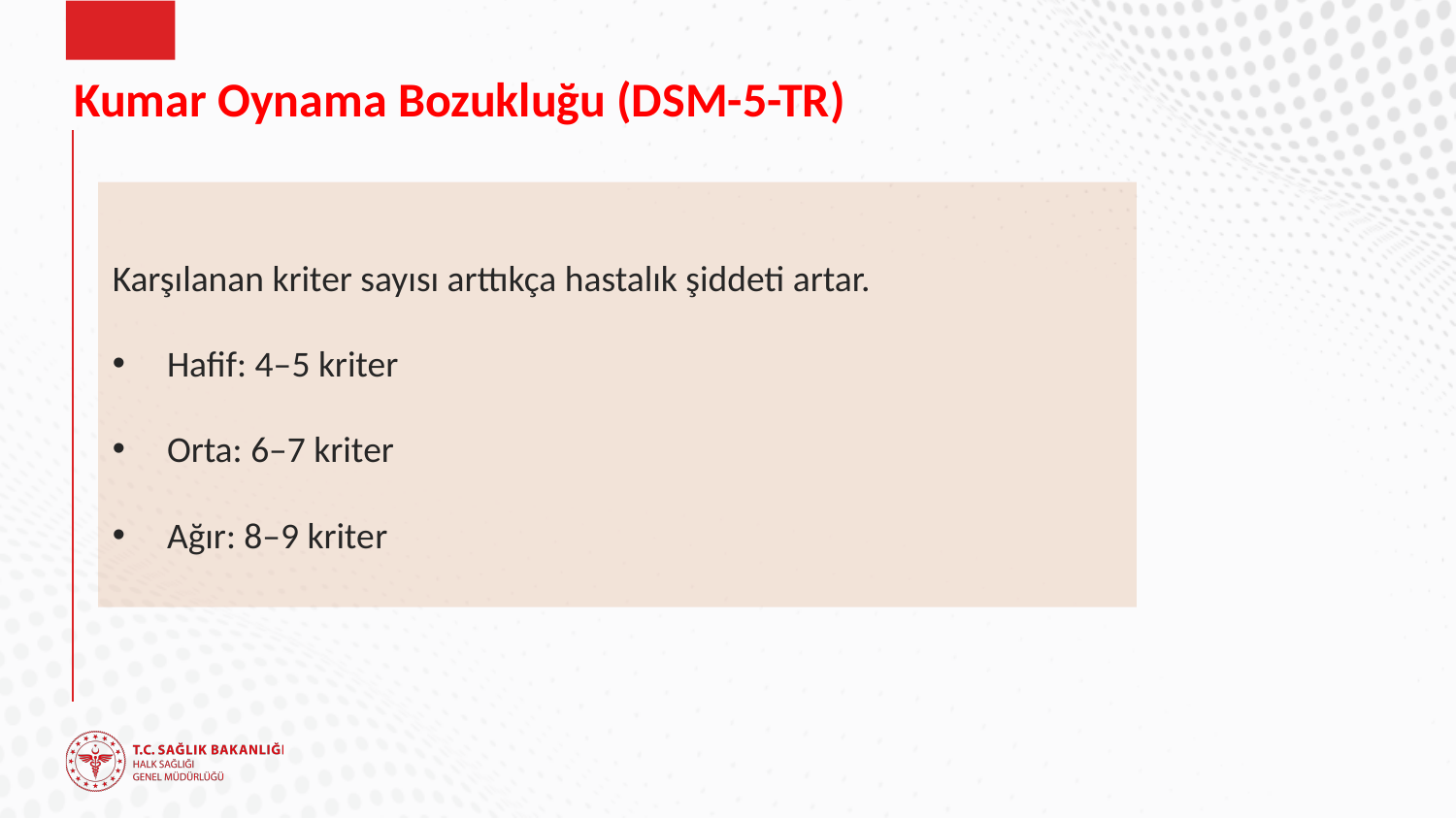

# Kumar Oynama Bozukluğu (DSM-5-TR)
Karşılanan kriter sayısı arttıkça hastalık şiddeti artar.
Hafif: 4–5 kriter
Orta: 6–7 kriter
Ağır: 8–9 kriter